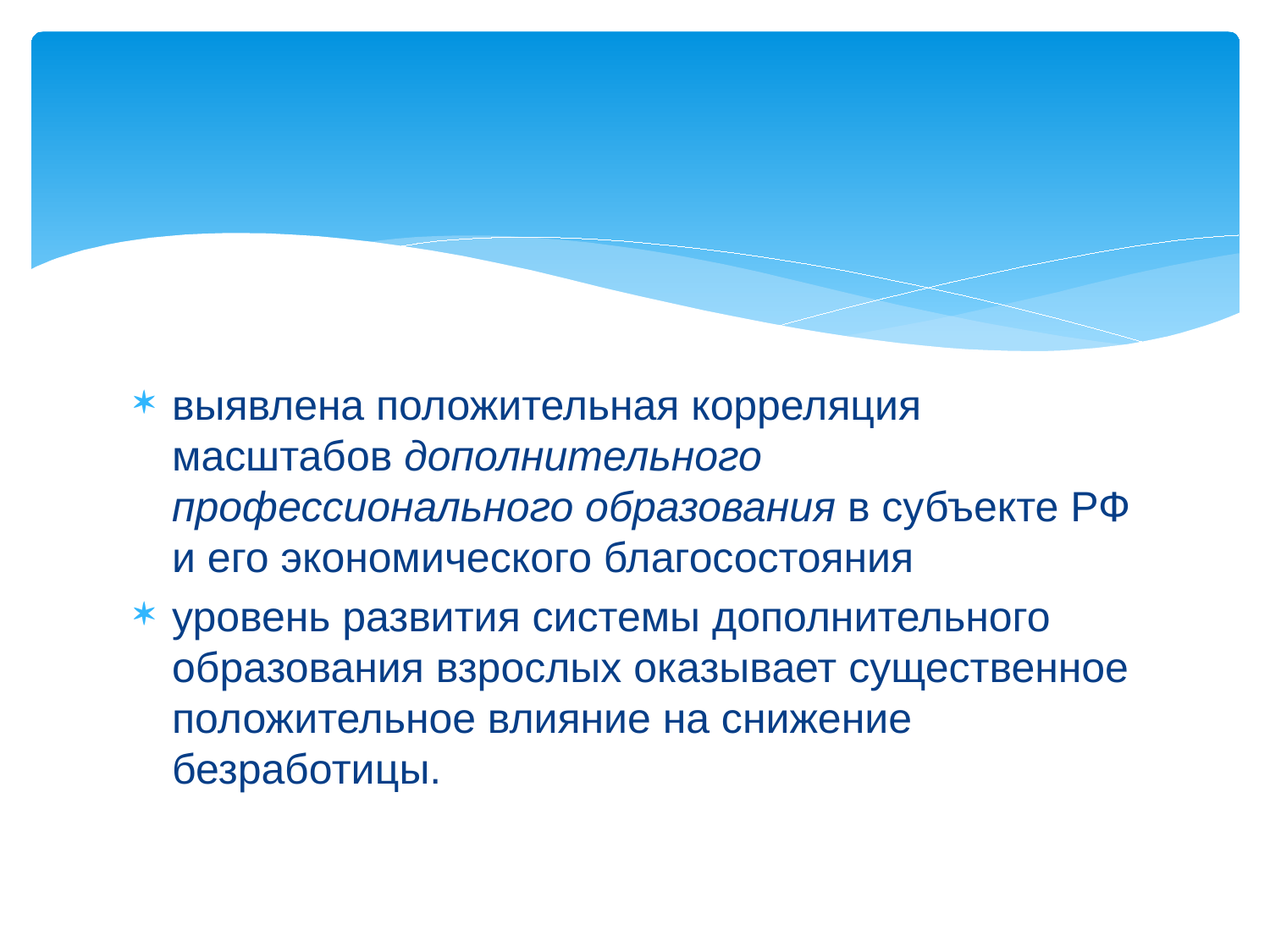

#
выявлена положительная корреляция масштабов дополнительного профессионального образования в субъекте РФ и его экономического благосостояния
уровень развития системы дополнительного образования взрослых оказывает существенное положительное влияние на снижение безработицы.